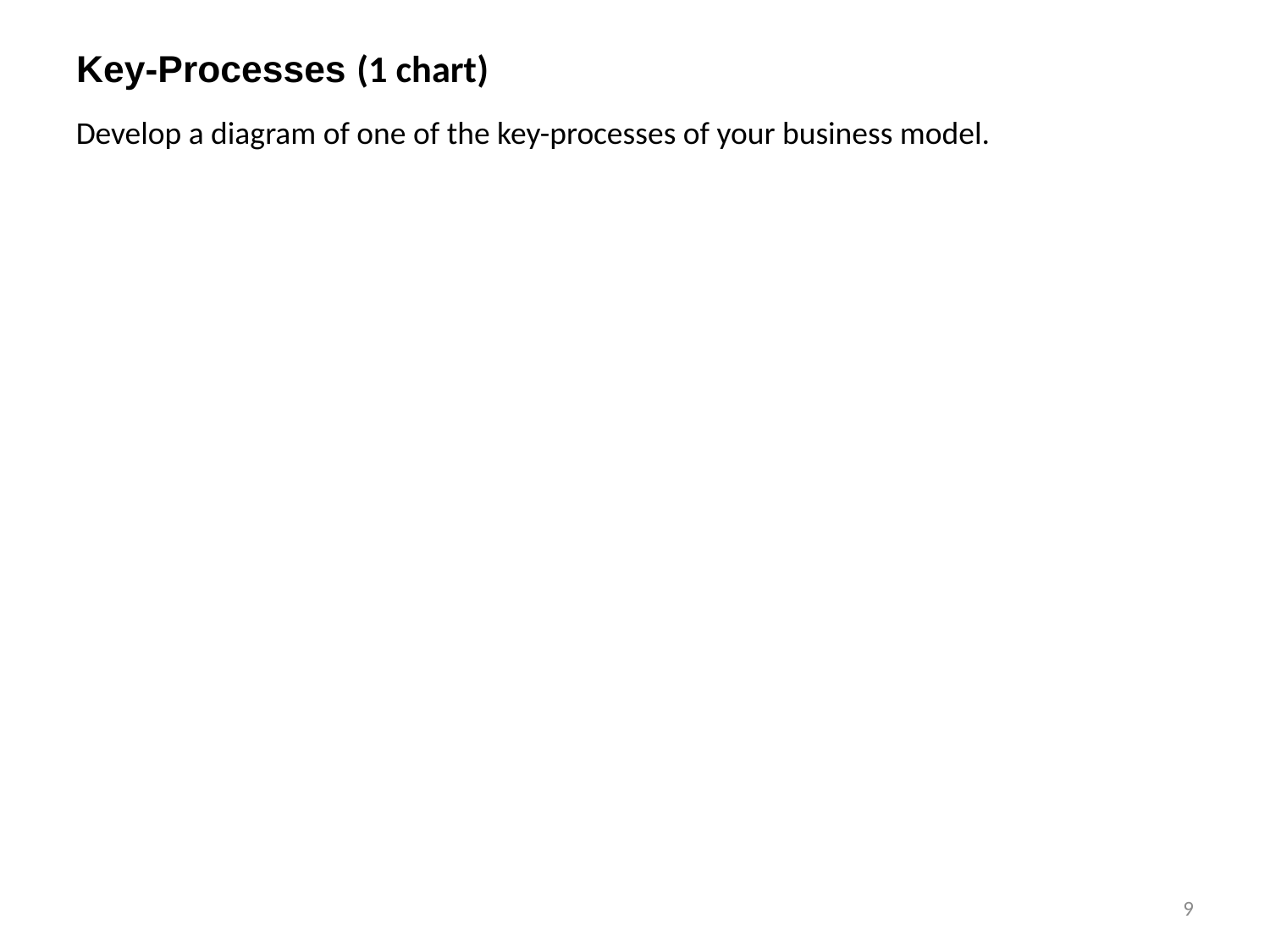

# Key-Processes (1 chart)
Develop a diagram of one of the key-processes of your business model.
9